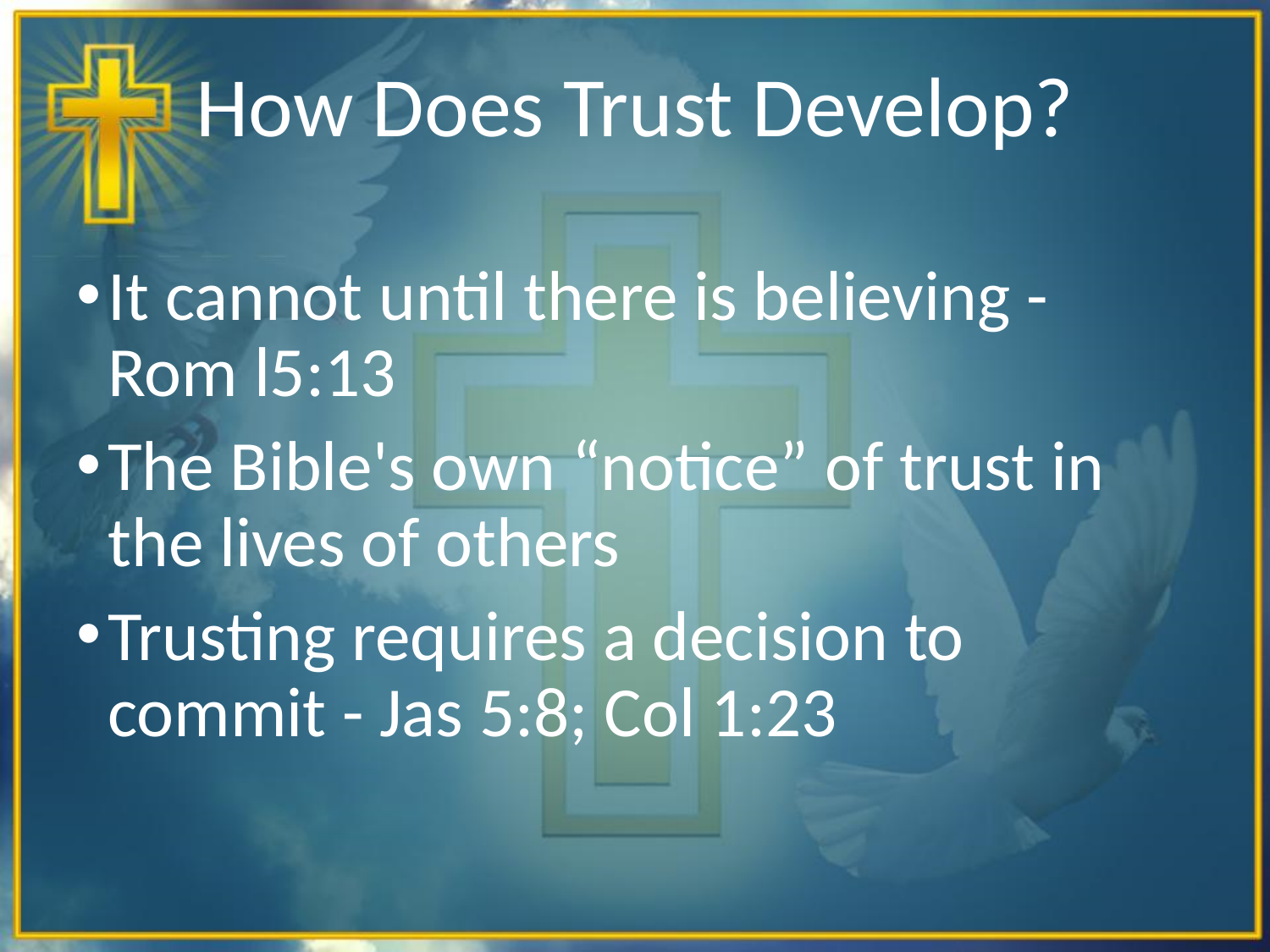

# How Does Trust Develop?
It cannot until there is believing - Rom l5:13
The Bible's own “notice” of trust in the lives of others
Trusting requires a decision to commit - Jas 5:8; Col 1:23